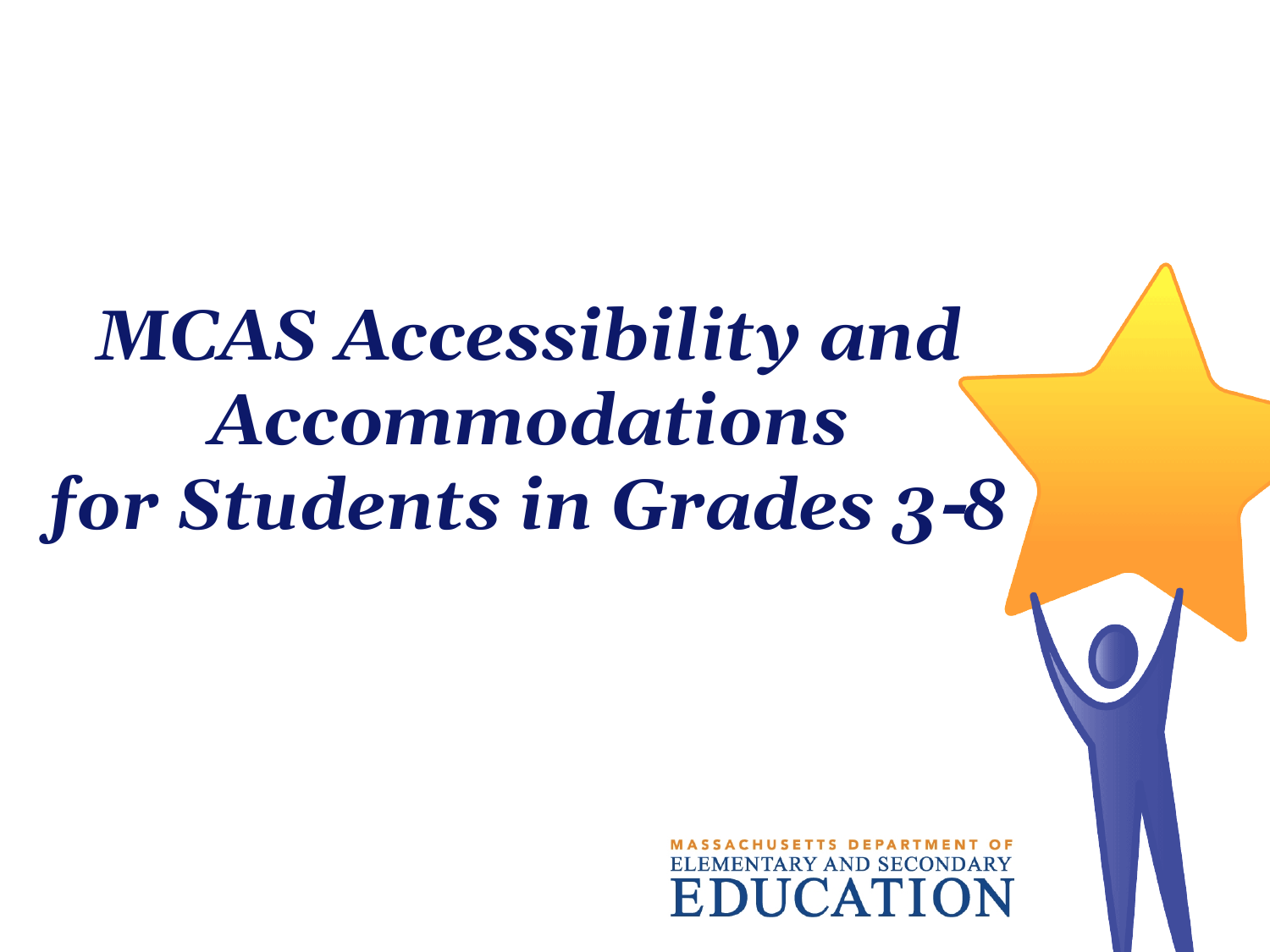

# MCAS Accessibility and Accommodations for Students in Grades 3−8